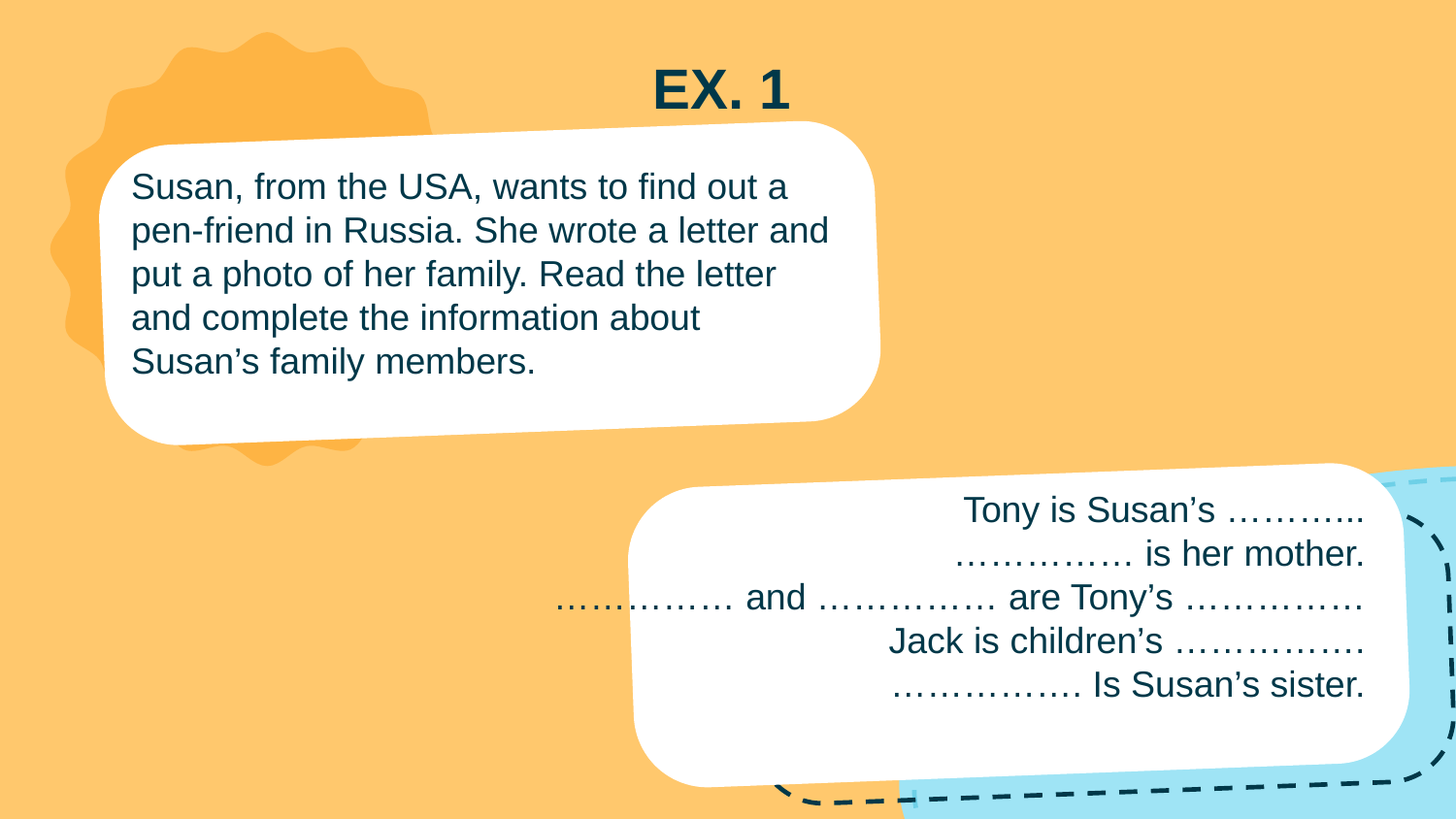

EX. 1

Susan, from the USA, wants to find out a pen-friend in Russia. She wrote a letter and put a photo of her family. Read the letter and complete the information about Susan’s family members.

Tony is Susan’s ………...
…………… is her mother.
…………… and …………… are Tony’s ……………
Jack is children’s …………….
……………. Is Susan’s sister.

V